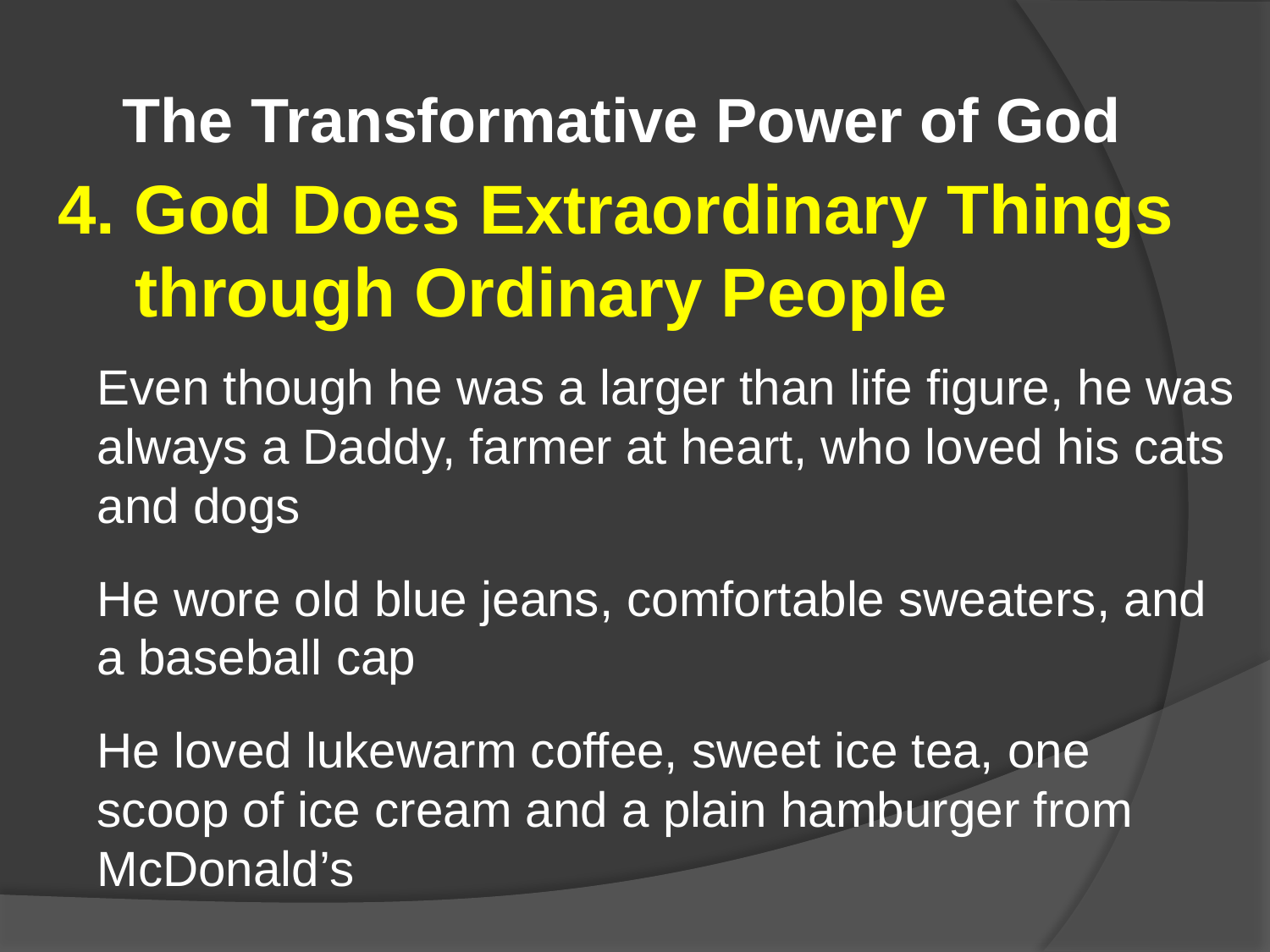

# The Transformative Power of God
4. God Does Extraordinary Things
    through Ordinary People

Even though he was a larger than life figure, he was always a Daddy, farmer at heart, who loved his cats and dogs

He wore old blue jeans, comfortable sweaters, and a baseball cap

He loved lukewarm coffee, sweet ice tea, one scoop of ice cream and a plain hamburger from McDonald’s